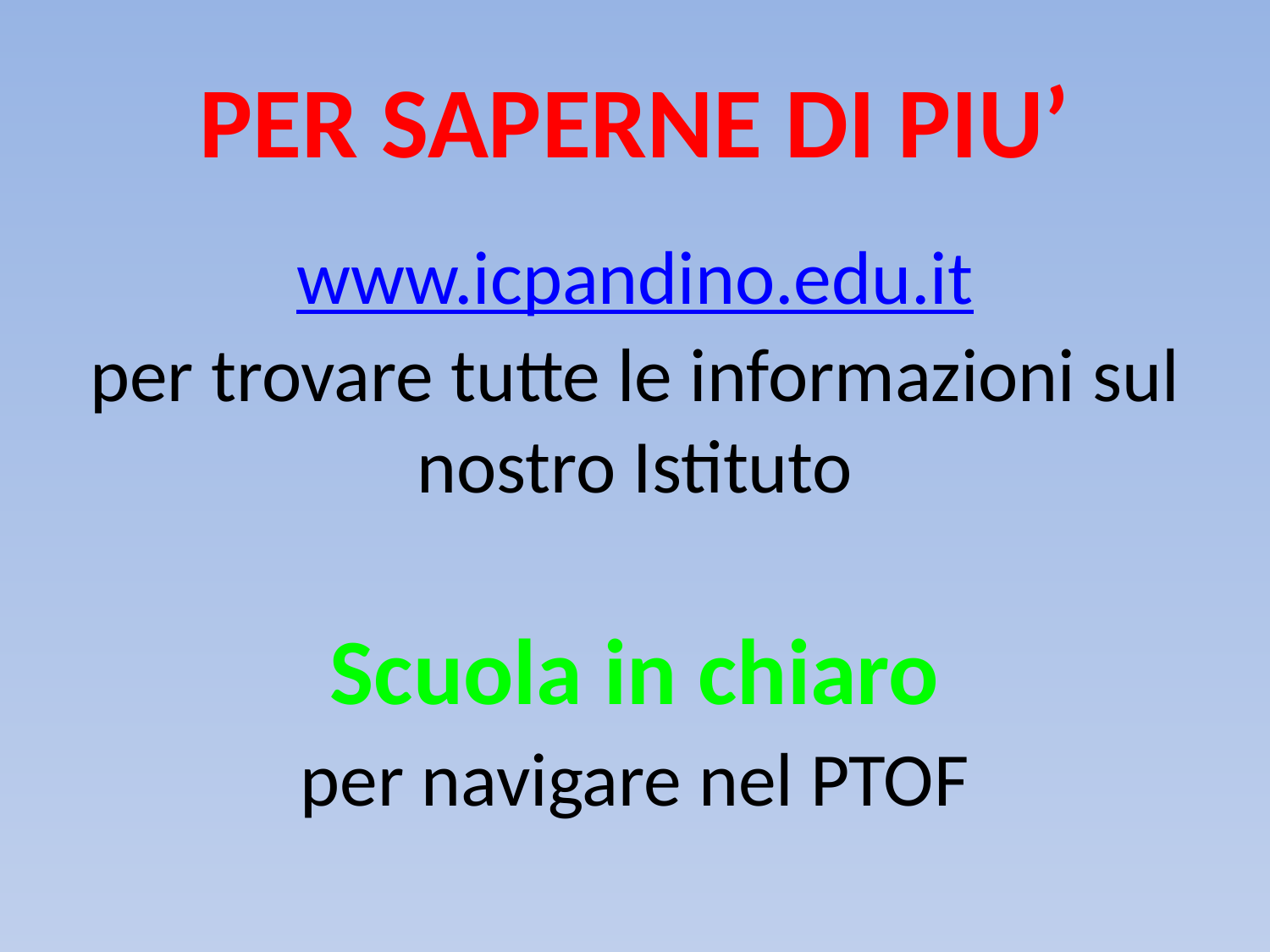

# PER SAPERNE DI PIU’
www.icpandino.edu.it
per trovare tutte le informazioni sul nostro Istituto

Scuola in chiaro
per navigare nel PTOF